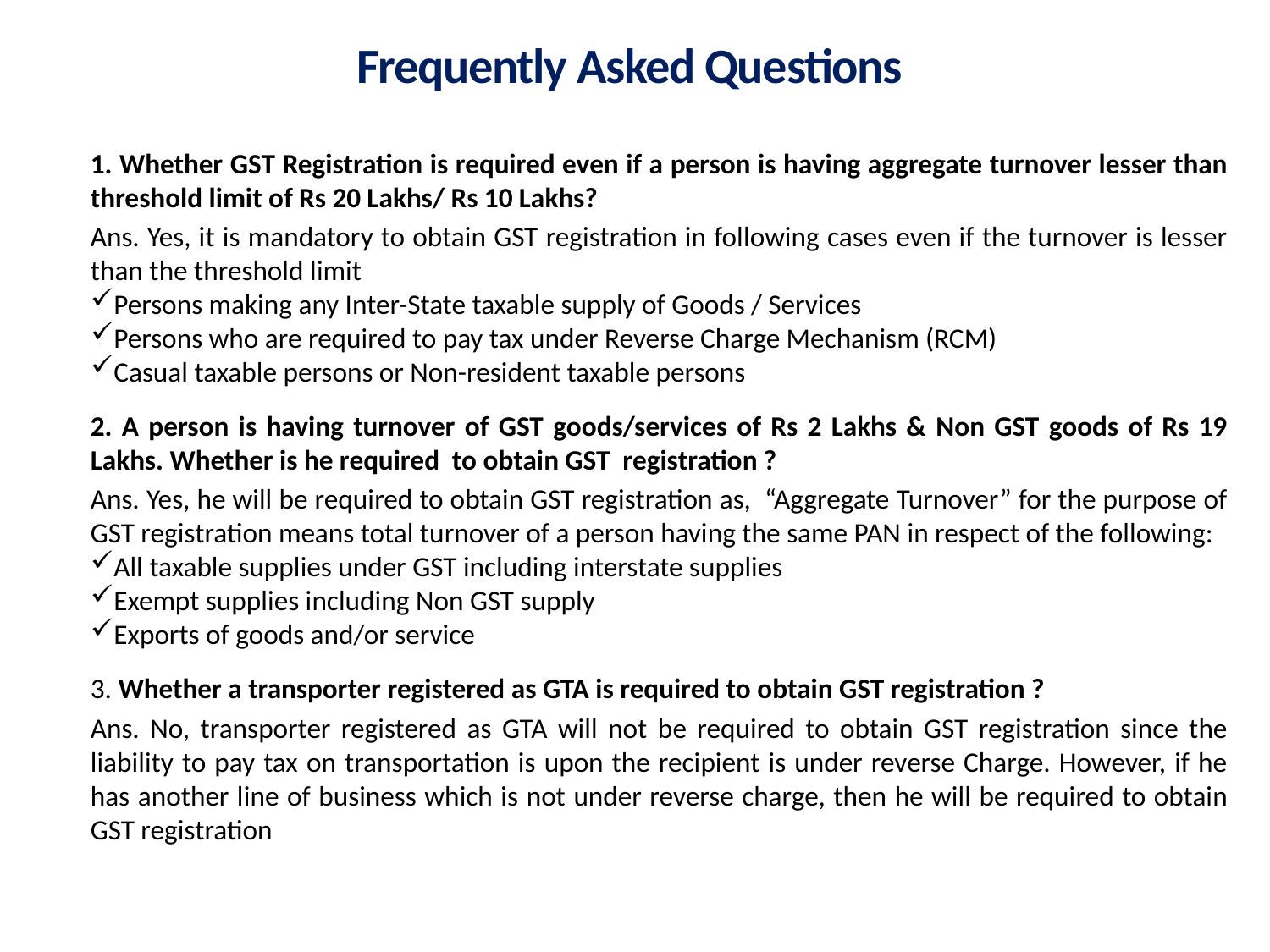

# Frequently Asked Questions
1. Whether GST Registration is required even if a person is having aggregate turnover lesser than threshold limit of Rs 20 Lakhs/ Rs 10 Lakhs?
Ans. Yes, it is mandatory to obtain GST registration in following cases even if the turnover is lesser than the threshold limit
Persons making any Inter-State taxable supply of Goods / Services
Persons who are required to pay tax under Reverse Charge Mechanism (RCM)
Casual taxable persons or Non-resident taxable persons

2. A person is having turnover of GST goods/services of Rs 2 Lakhs & Non GST goods of Rs 19 Lakhs. Whether is he required  to obtain GST  registration ?
Ans. Yes, he will be required to obtain GST registration as,  “Aggregate Turnover” for the purpose of GST registration means total turnover of a person having the same PAN in respect of the following:
All taxable supplies under GST including interstate supplies
Exempt supplies including Non GST supply
Exports of goods and/or service

3. Whether a transporter registered as GTA is required to obtain GST registration ?
Ans. No, transporter registered as GTA will not be required to obtain GST registration since the liability to pay tax on transportation is upon the recipient is under reverse Charge. However, if he has another line of business which is not under reverse charge, then he will be required to obtain GST registration